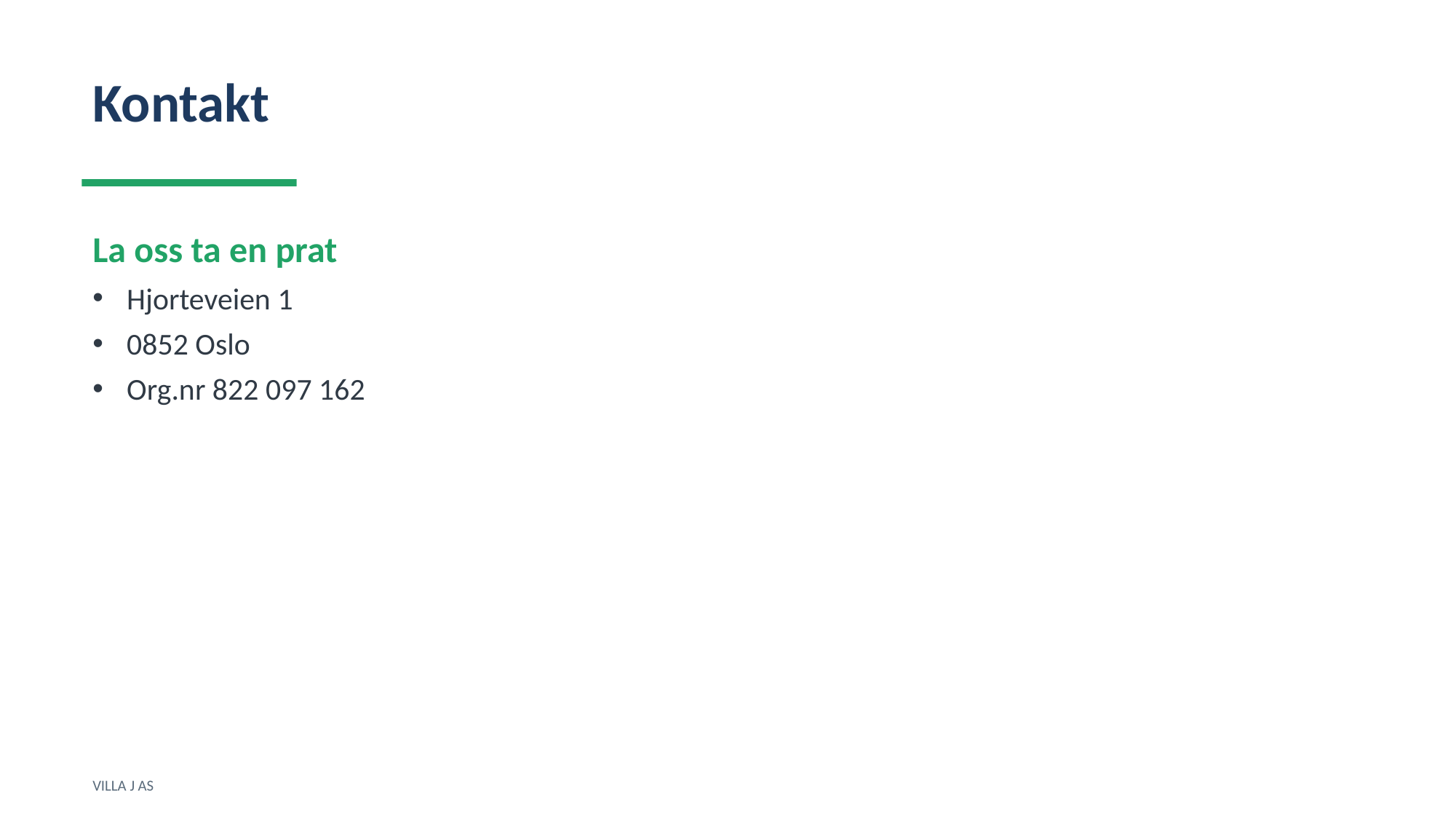

Kontakt

La oss ta en prat
Hjorteveien 1
0852 Oslo
Org.nr 822 097 162
VILLA J AS